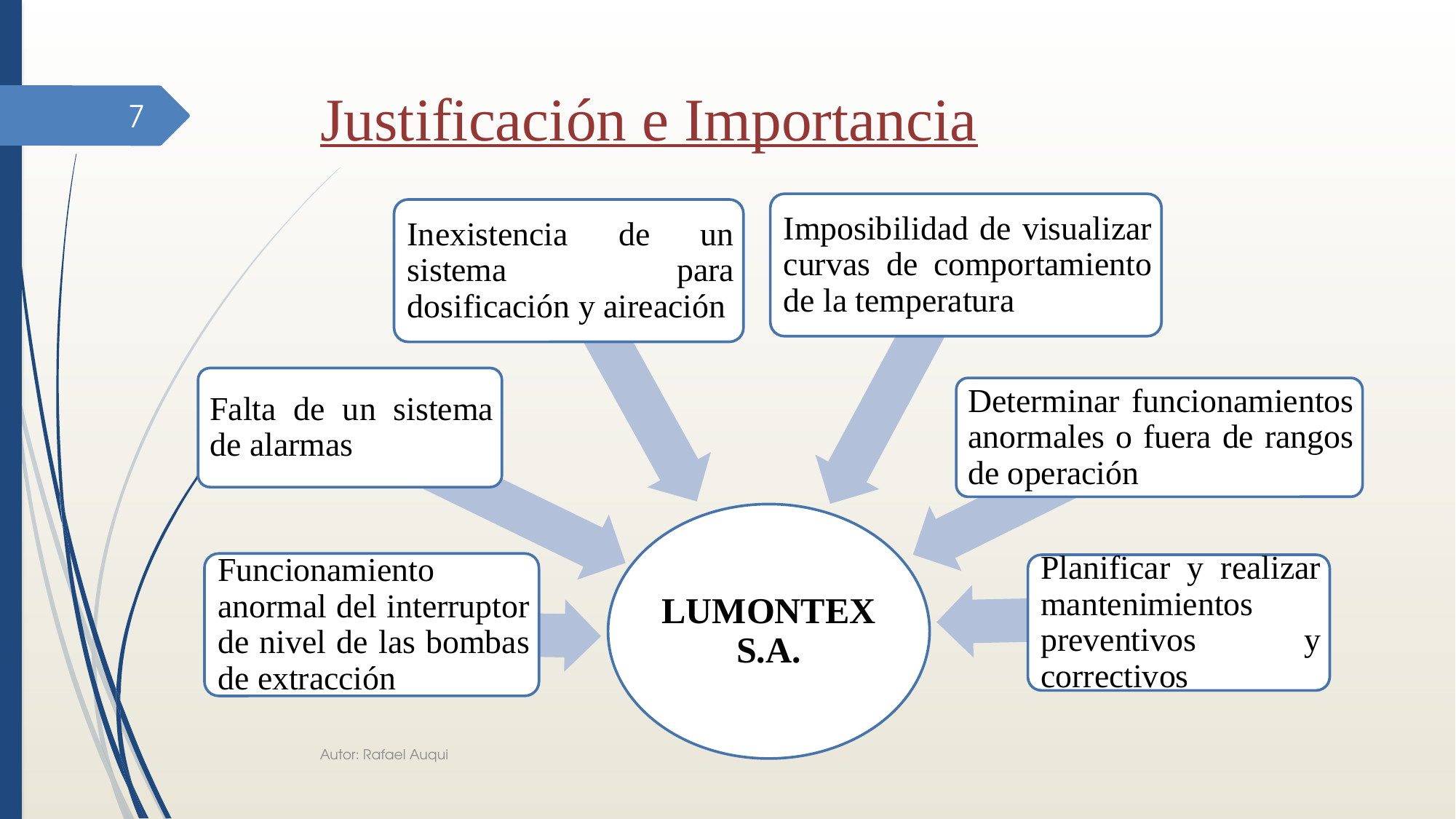

# Justificación e Importancia
7
LUMONTEX S.A.
Funcionamiento anormal del interruptor de nivel de las bombas de extracción
Falta de un sistema de alarmas
Inexistencia de un sistema para dosificación y aireación
Imposibilidad de visualizar curvas de comportamiento de la temperatura
Determinar funcionamientos anormales o fuera de rangos de operación
Planificar y realizar mantenimientos preventivos y correctivos
Autor: Rafael Auqui